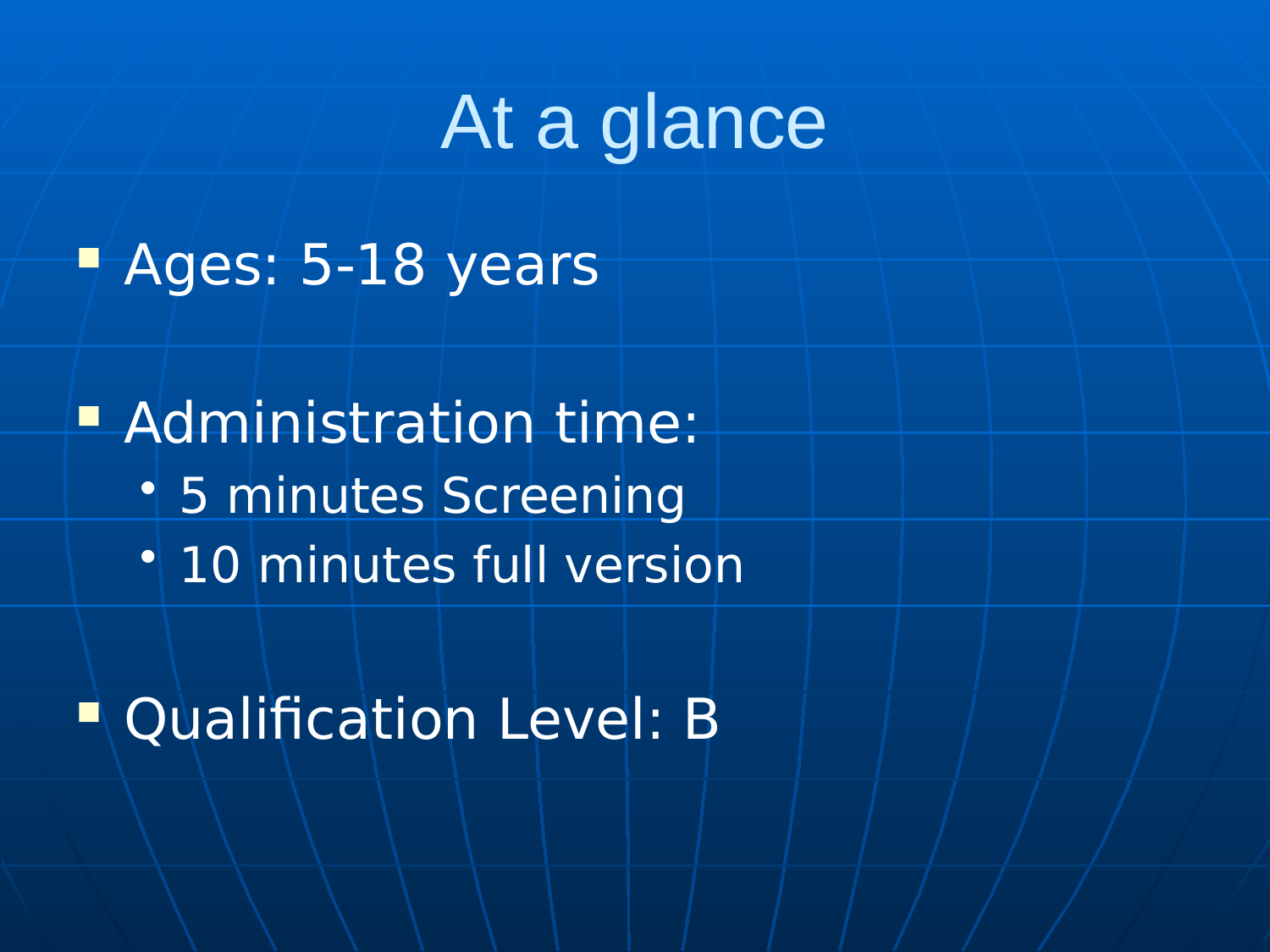

# At a glance
Ages: 5-18 years

Administration time:
5 minutes Screening
10 minutes full version

Qualification Level: B